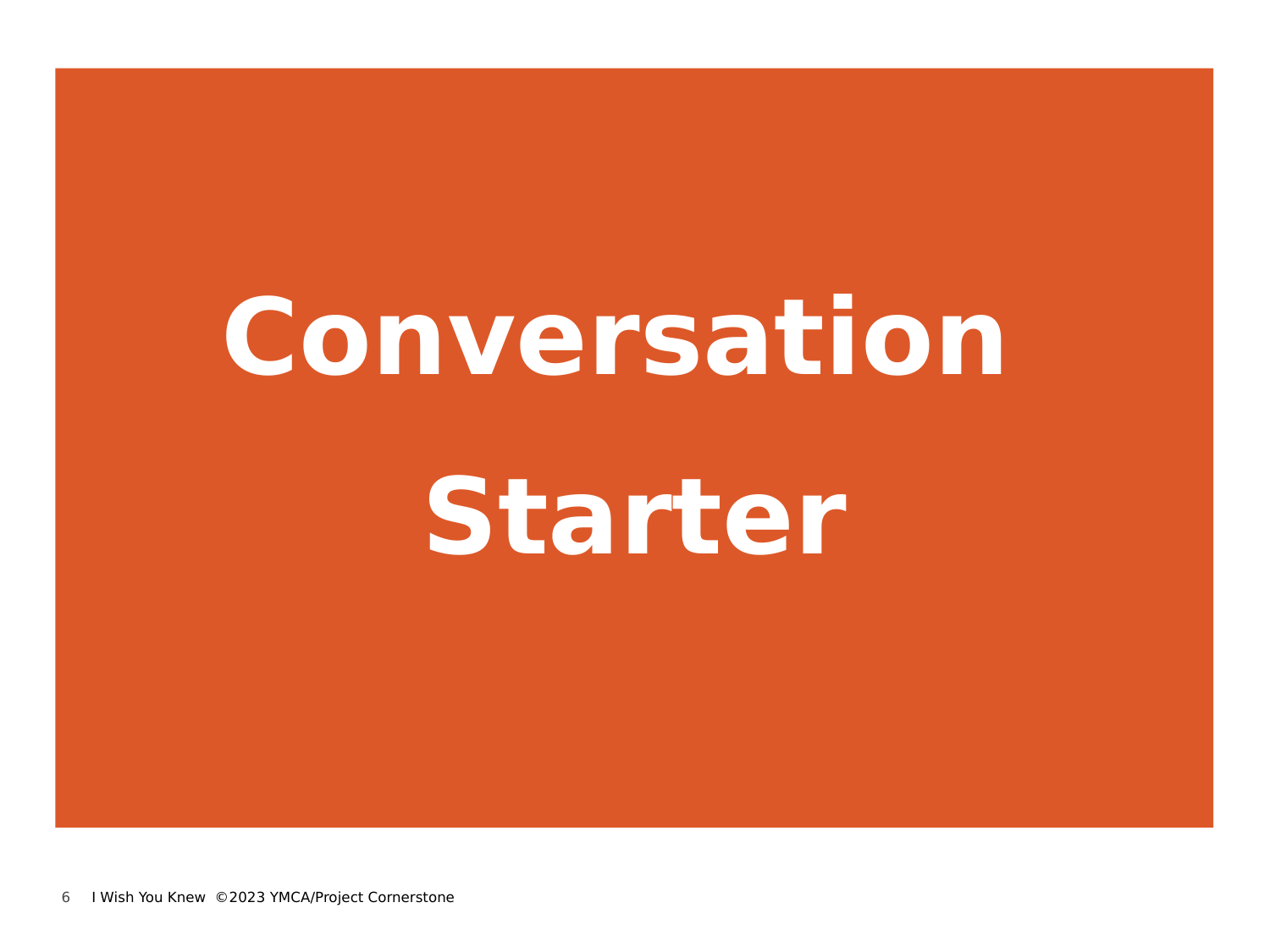

Conversation
Starter
6
I Wish You Knew  ©2023 YMCA/Project Cornerstone